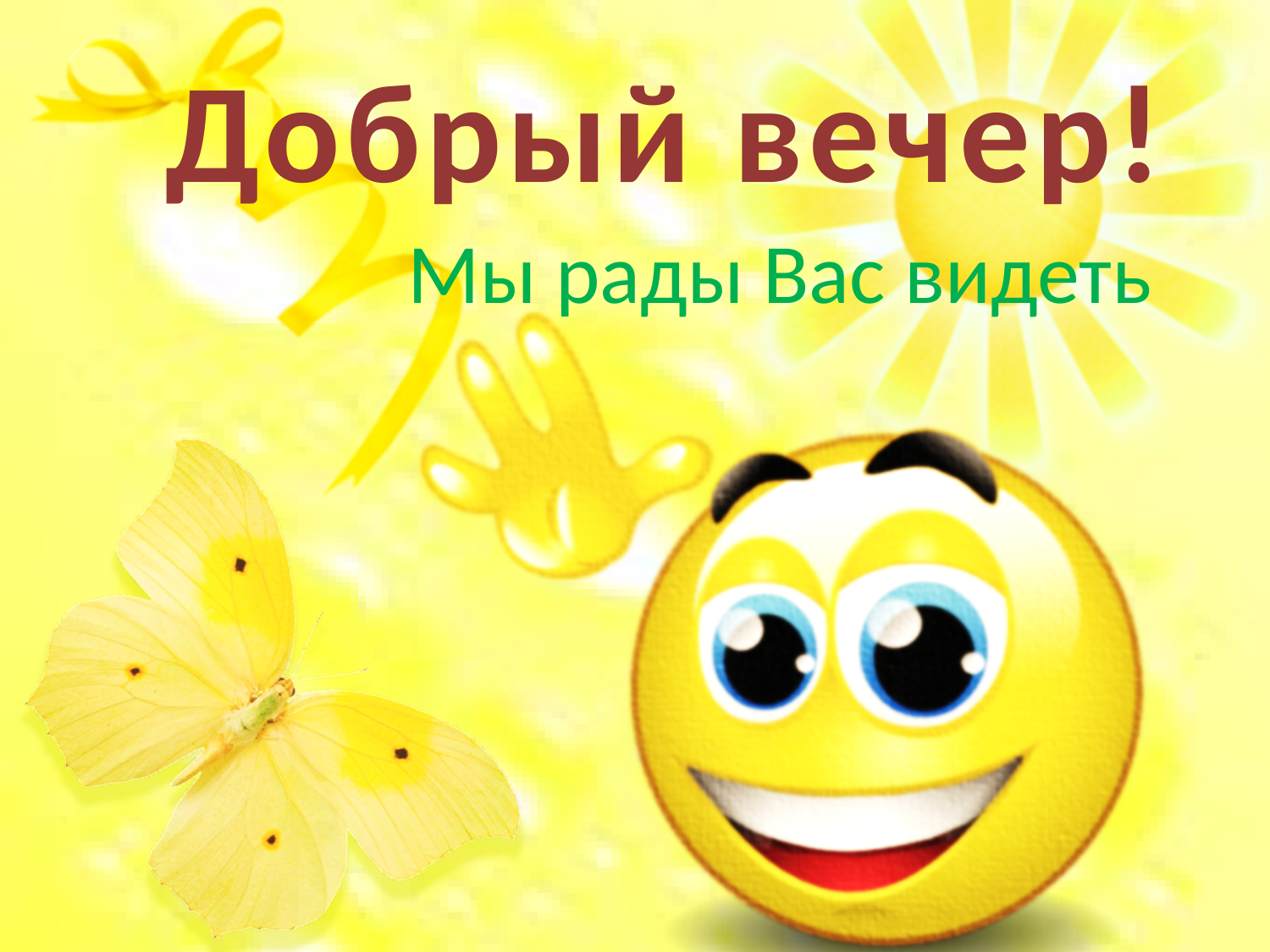

# Добрый вечер!
Мы рады Вас видеть